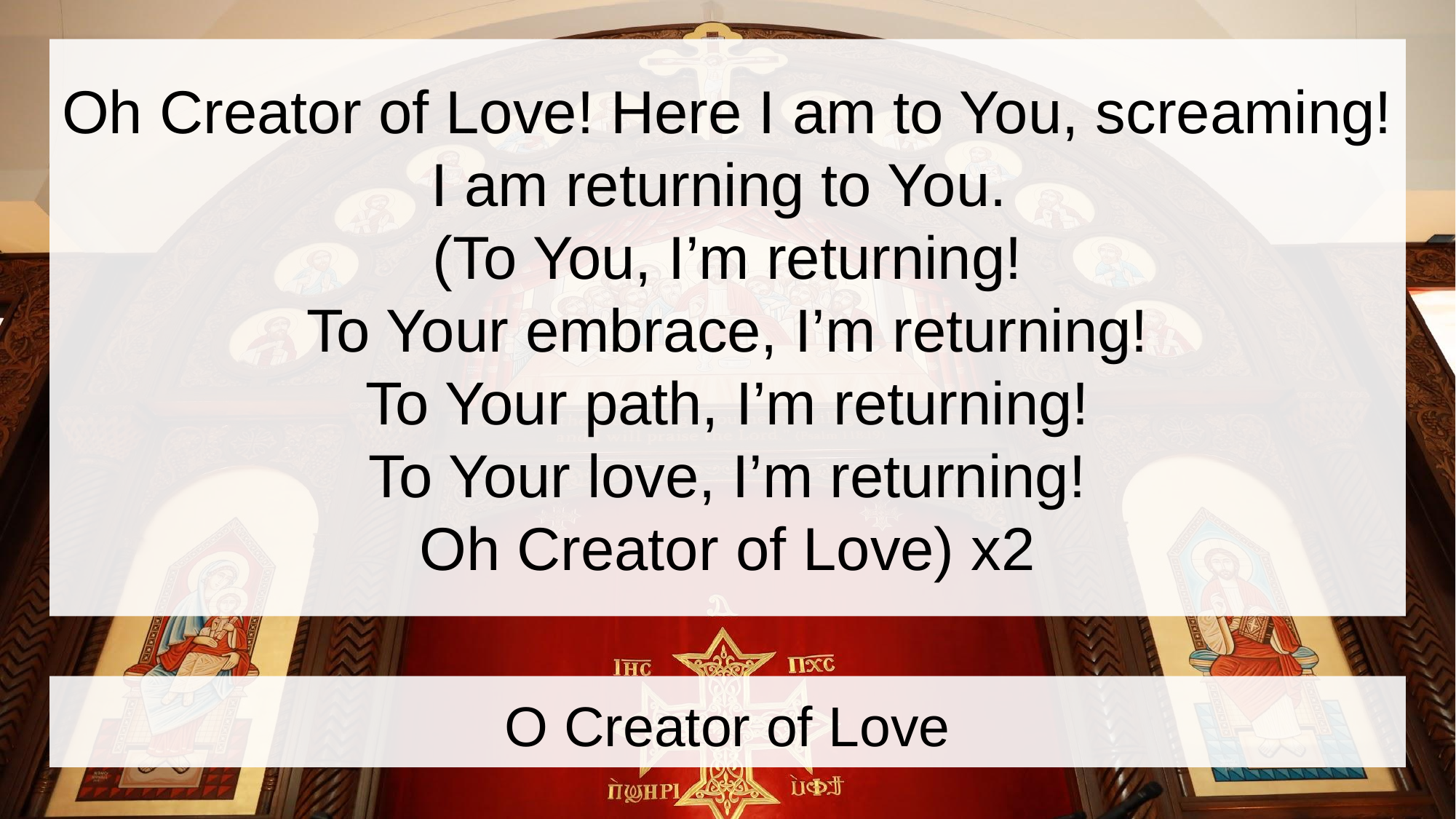

Oh Creator of Love! Here I am to You, screaming!
I am returning to You.
(To You, I’m returning!
To Your embrace, I’m returning!
To Your path, I’m returning!
To Your love, I’m returning!
Oh Creator of Love) x2
# O Creator of Love